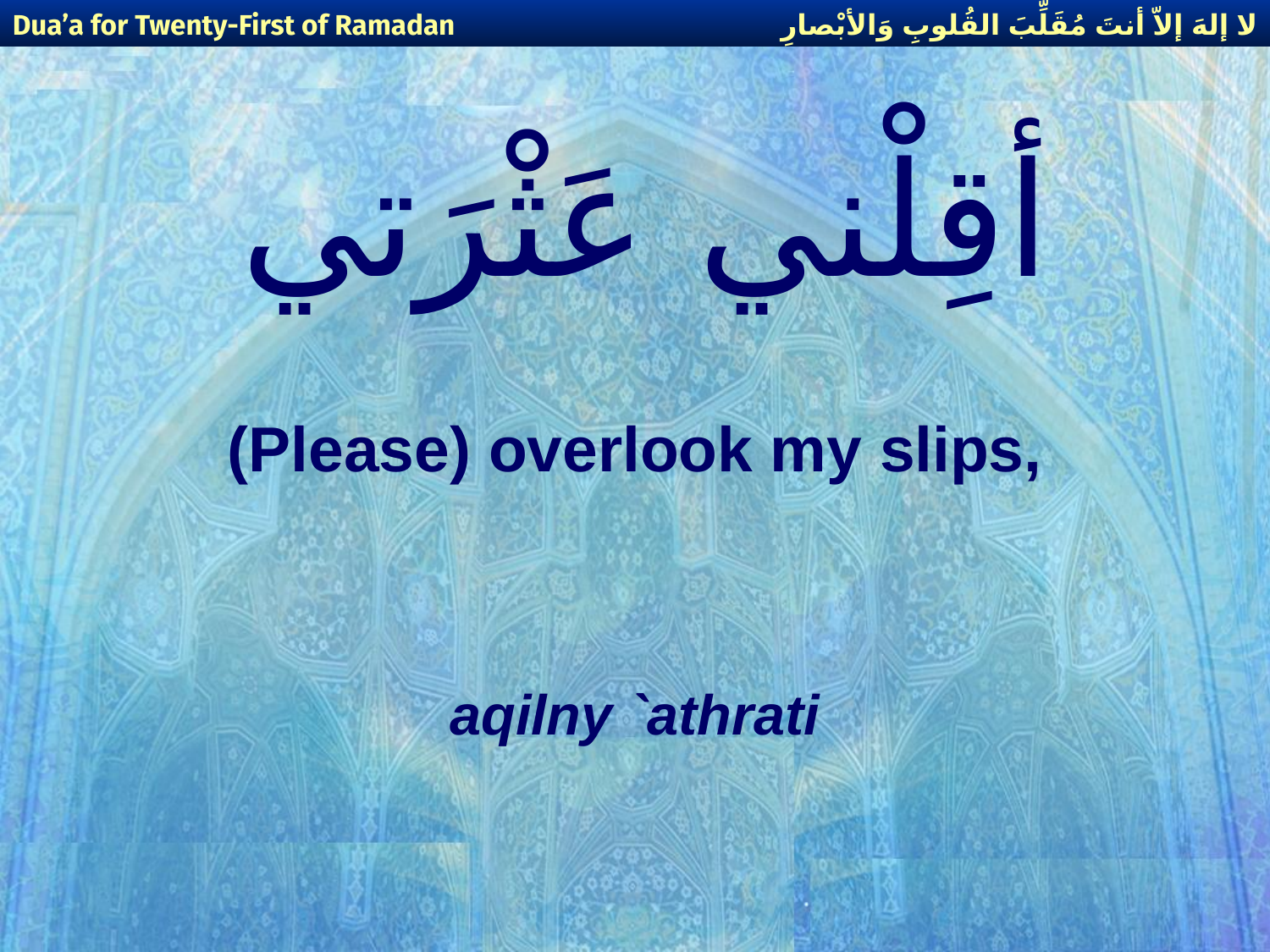

لا إلهَ إلاّ أنتَ مُقَلِّبَ القُلوبِ وَالأبْصارِ
Dua’a for Twenty-First of Ramadan
# أقِلْني عَثْرَتي
(Please) overlook my slips,
aqilny `athrati